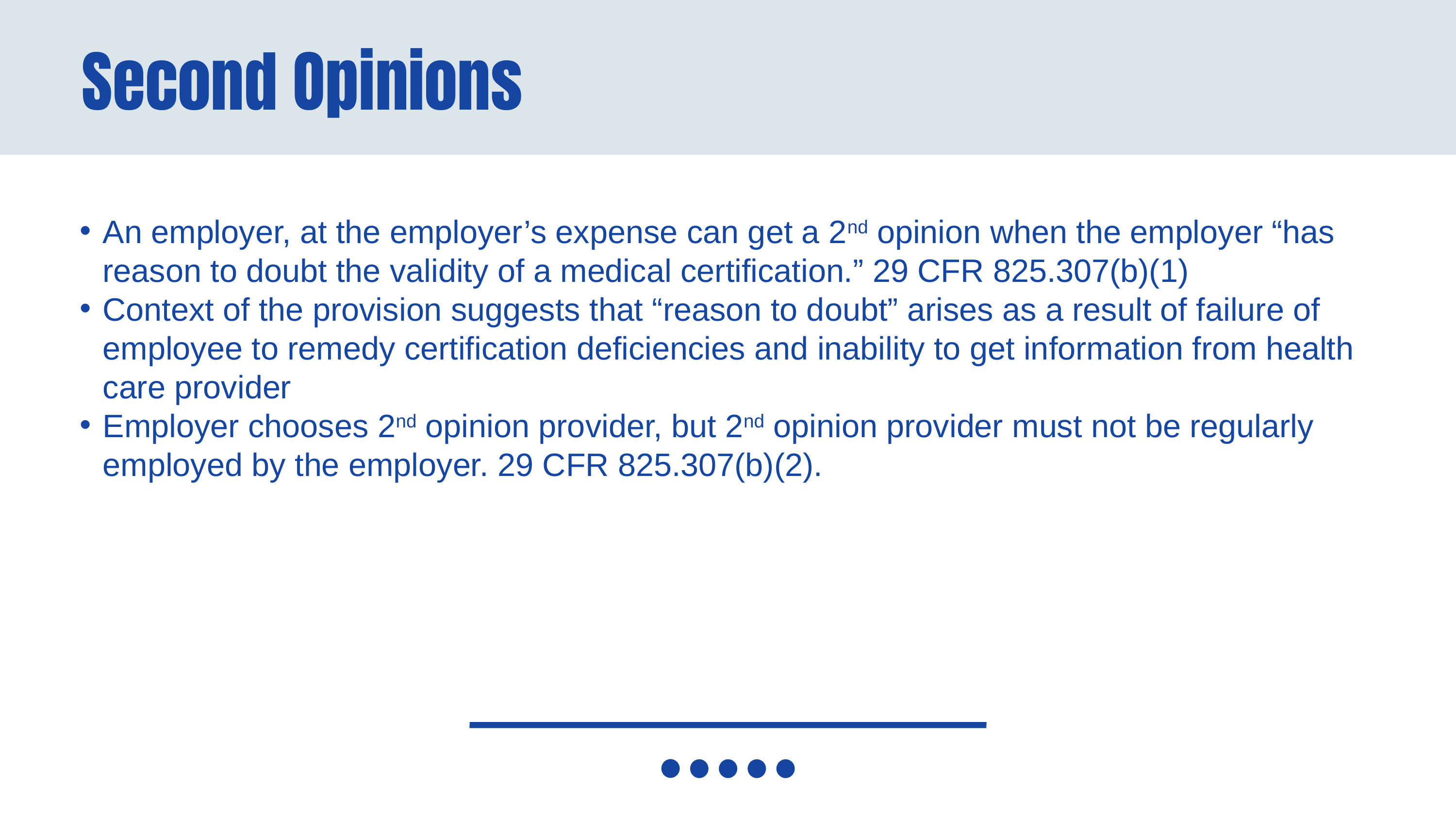

Second Opinions
An employer, at the employer’s expense can get a 2nd opinion when the employer “has reason to doubt the validity of a medical certification.” 29 CFR 825.307(b)(1)
Context of the provision suggests that “reason to doubt” arises as a result of failure of employee to remedy certification deficiencies and inability to get information from health care provider
Employer chooses 2nd opinion provider, but 2nd opinion provider must not be regularly employed by the employer. 29 CFR 825.307(b)(2).